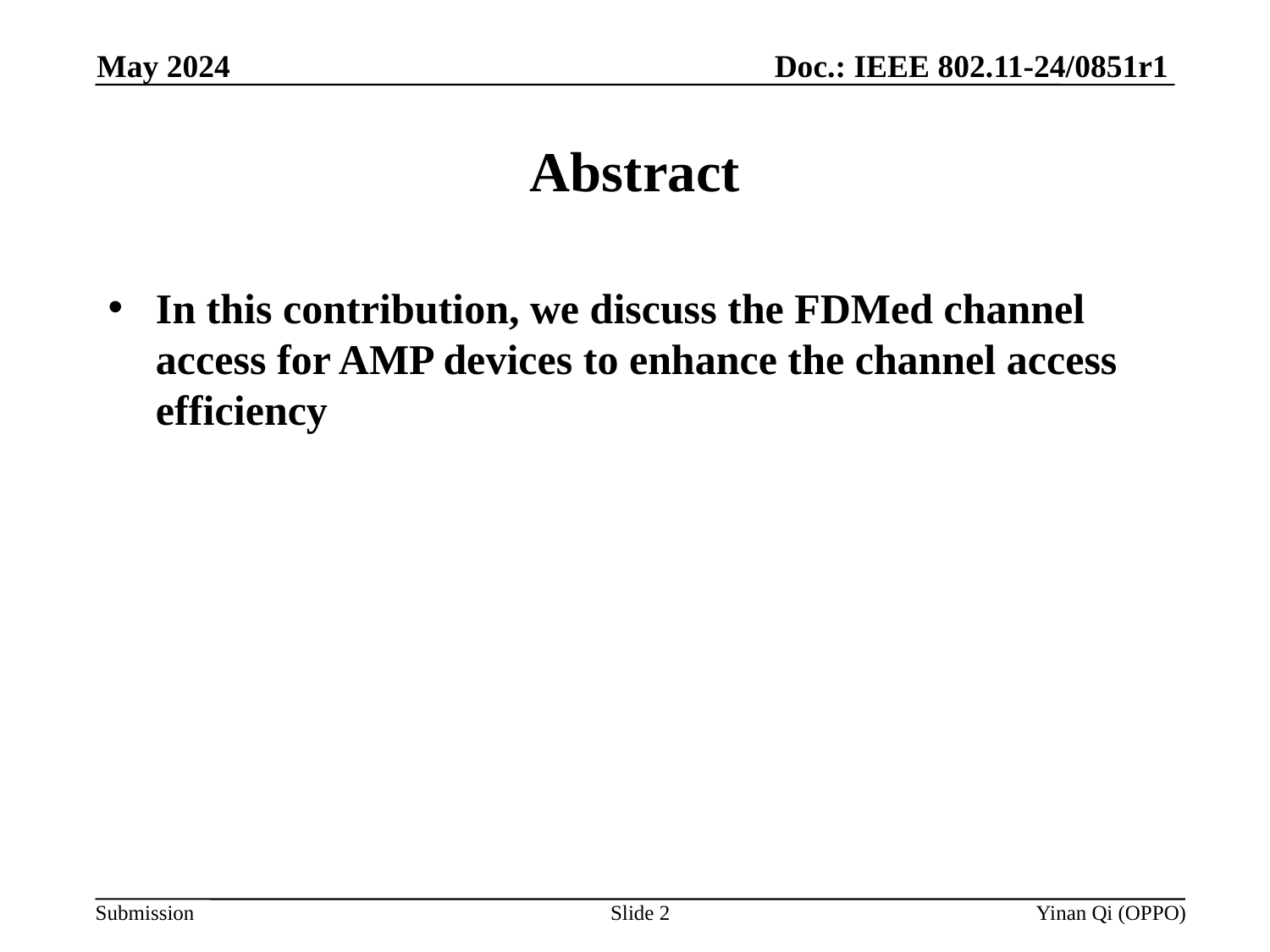

Doc.: IEEE 802.11-24/0851r1
May 2024
# Abstract
In this contribution, we discuss the FDMed channel access for AMP devices to enhance the channel access efficiency
Slide 2
Yinan Qi (OPPO)